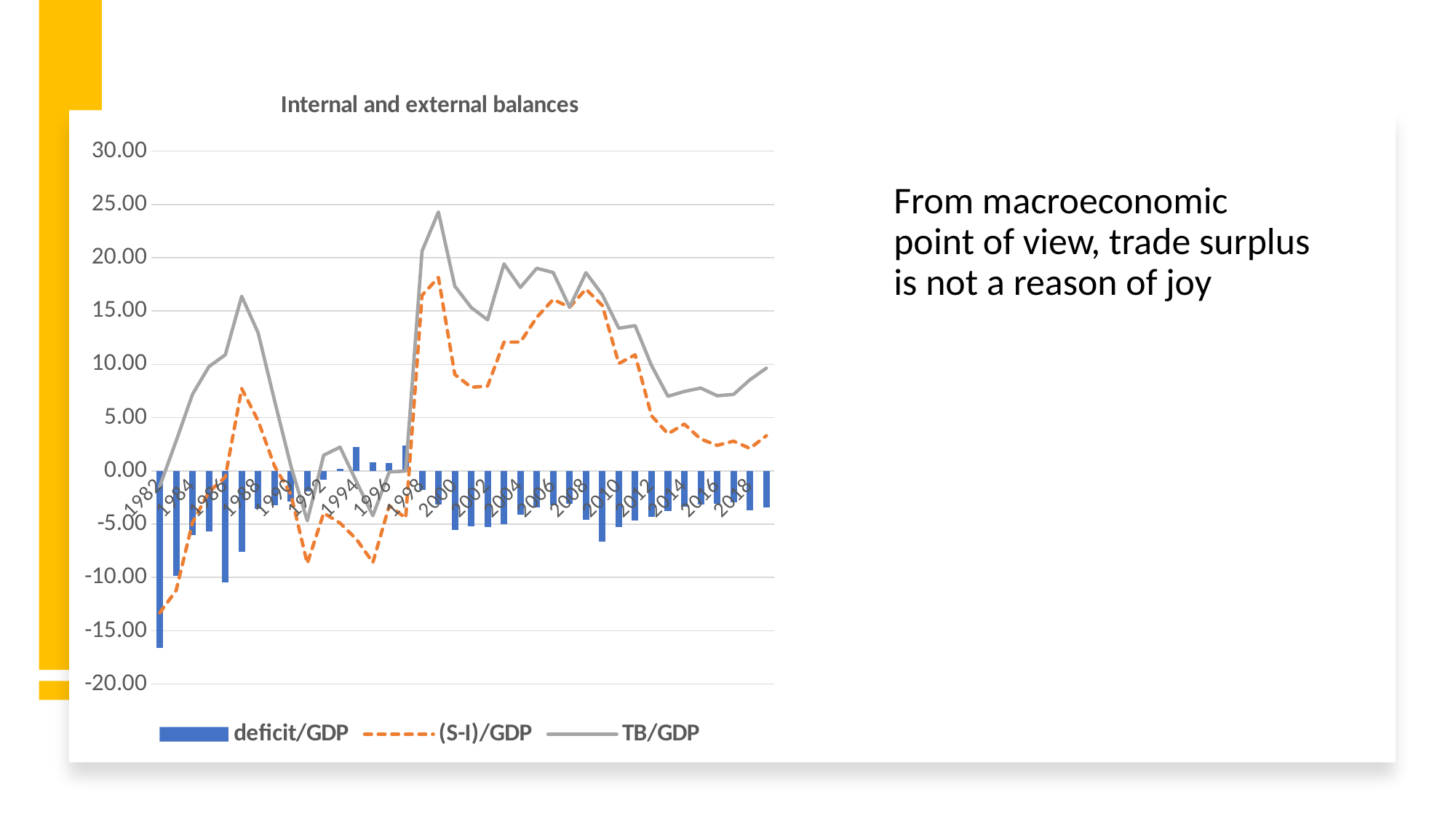

### Chart: Internal and external balances

| Category | deficit/GDP | (S-I)/GDP | TB/GDP |
|---|---|---|---|
| 1982 | -16.64723078643429 | -13.327688940717902 | -1.4613268582565242 |
| 1983 | -9.841860201010732 | -11.223099199364036 | 2.8050806314235452 |
| 1984 | -6.002514142049026 | -4.839723444374602 | 7.191651791326213 |
| 1985 | -5.688653672389312 | -1.9775396927843083 | 9.783020524073839 |
| 1986 | -10.484118780903428 | -0.5810542782914752 | 10.894167108975612 |
| 1987 | -7.588333230560523 | 7.7252266140469885 | 16.39146821236973 |
| 1988 | -3.561762476994695 | 4.702825592724906 | 12.955154270867164 |
| 1989 | -3.2404283827316527 | 0.455180409187232 | 6.61996426976329 |
| 1990 | -2.8862706896986086 | -2.208580713967809 | 0.44322911295672474 |
| 1991 | -1.9537609899055681 | -8.692756283117731 | -4.687865405109377 |
| 1992 | -0.824916048366759 | -3.956676975352064 | 1.4708012901341887 |
| 1993 | 0.2055820760305237 | -4.899706145394148 | 2.2258341754068125 |
| 1994 | 2.2551813405231735 | -6.4186717554908626 | -1.0230974977105523 |
| 1995 | 0.836506002975642 | -8.599245751169803 | -4.206354658767588 |
| 1996 | 0.715321677990951 | -3.2656503712578626 | -0.09996807655320711 |
| 1997 | 2.3513547082098687 | -4.4262673219893856 | -0.015977927216591557 |
| 1998 | -1.7659747990241594 | 16.477371020643055 | 20.631982184908356 |
| 1999 | -3.1539678950938272 | 18.150776023726245 | 24.299023154366882 |
| 2000 | -5.531690427355703 | 9.049357325035565 | 17.343230583247504 |
| 2001 | -5.224928313938153 | 7.853559060522606 | 15.331236861242436 |
| 2002 | -5.285050350588315 | 7.957454470490301 | 14.179986452181941 |
| 2003 | -4.997504590836475 | 12.08924251795143 | 19.425157557985443 |
| 2004 | -4.09642061563386 | 12.087805454299989 | 17.21783901651309 |
| 2005 | -3.444583849971853 | 14.416882213776123 | 19.015277093443807 |
| 2006 | -3.201946265315423 | 16.09294481755543 | 18.615181026300974 |
| 2007 | -3.1049702285117378 | 15.357307511948775 | 15.368835193585223 |
| 2008 | -4.622923596238194 | 17.059534657490296 | 18.59983205238268 |
| 2009 | -6.652696263065383 | 15.521614503329562 | 16.53182957746084 |
| 2010 | -5.268259774978878 | 10.080072799518895 | 13.390522513799027 |
| 2011 | -4.6624649979763815 | 10.893549142128236 | 13.626315045961915 |
| 2012 | -4.3192477338528 | 5.166218447941418 | 9.880473654726082 |
| 2013 | -3.7878525366291846 | 3.483753413952684 | 6.999464481638776 |
| 2014 | -3.381462578732028 | 4.388206170584478 | 7.45449481708503 |
| 2015 | -3.1602130438144314 | 2.9869627704362394 | 7.780903668408208 |
| 2016 | -3.072744775137672 | 2.3931599314394383 | 7.053343353914306 |
| 2017 | -2.9381755291657776 | 2.7906131040530227 | 7.178017304549924 |
| 2018 | -3.6882215142273314 | 2.1132281725737343 | 8.55178112338434 |
| 2019 | -3.4089258469985237 | 3.2925176936976577 | 9.64200842538733 |
# From macroeconomic point of view, trade surplus is not a reason of joy